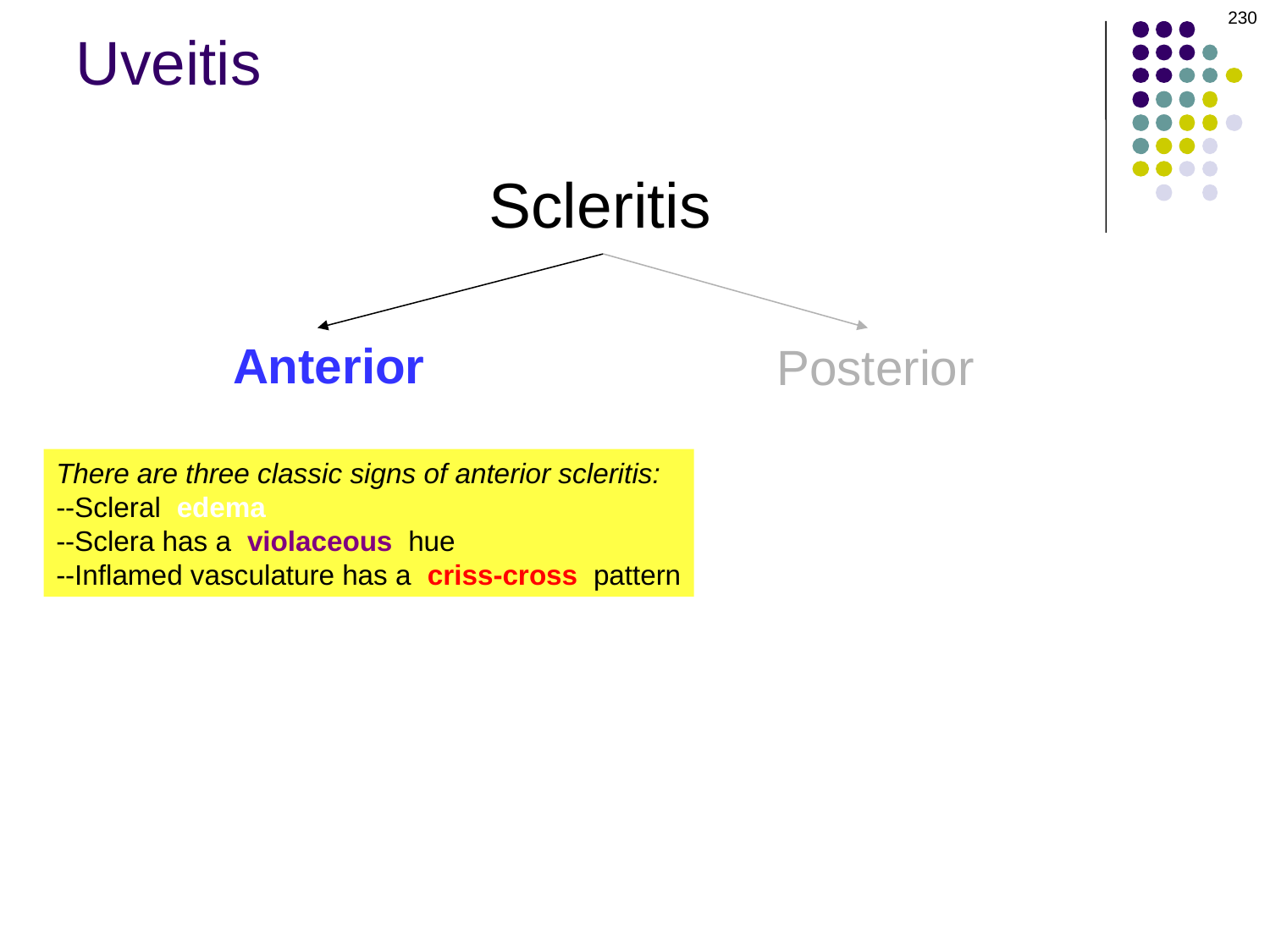

230
Uveitis
Scleritis

Anterior
Posterior
There are three classic signs of anterior scleritis:
--Scleral  edema
--Sclera has a  violaceous  hue
--Inflamed vasculature has a  criss-cross  pattern